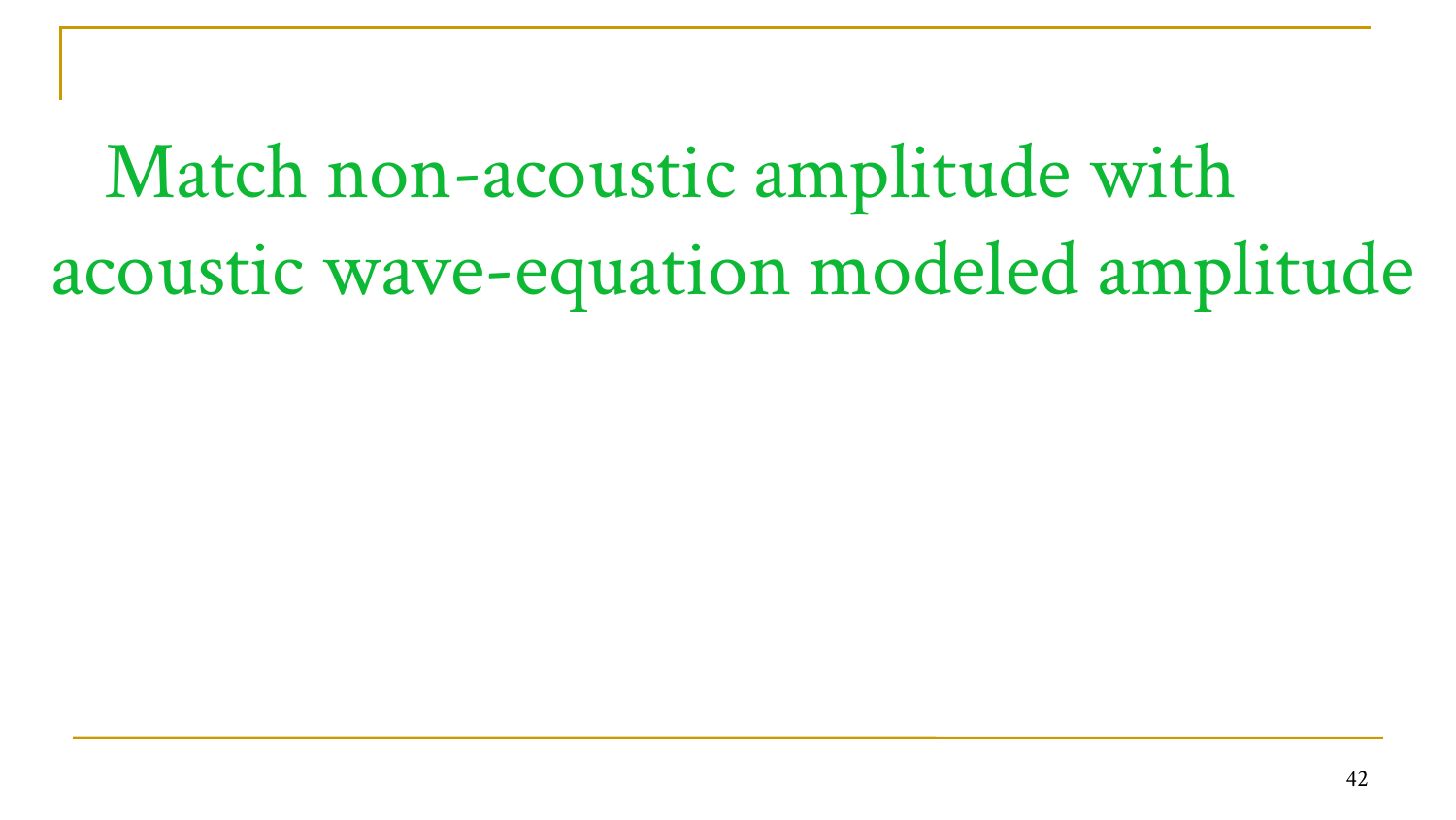

Match non-acoustic amplitude with acoustic wave-equation modeled amplitude

42